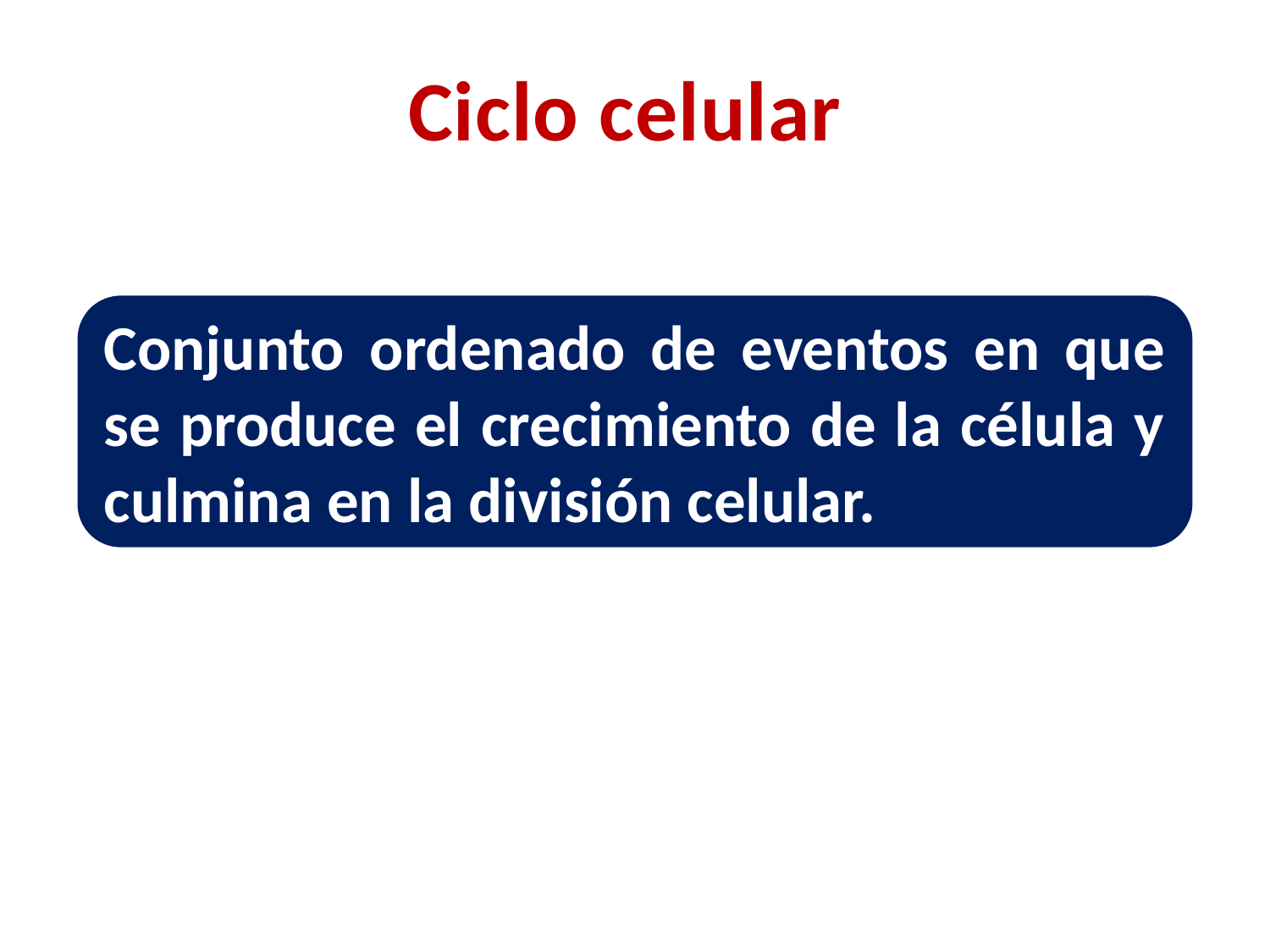

Ciclo celular
Conjunto ordenado de eventos en que se produce el crecimiento de la célula y culmina en la división celular.